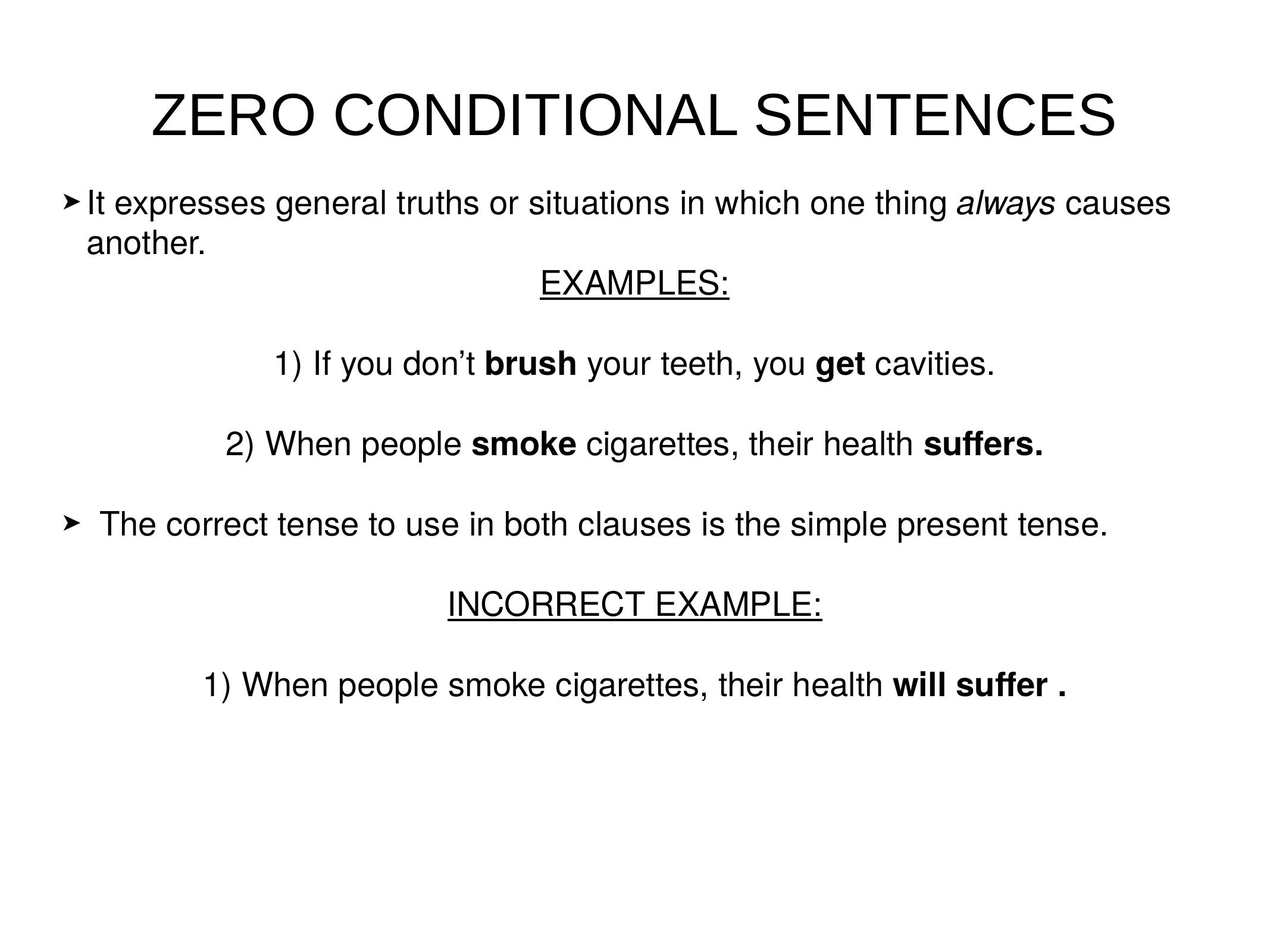

# zero conditional sentences

It expresses general truths or situations in which one thing always causes another.
EXAMPLES:

1) If you don’t brush your teeth, you get cavities.

2) When people smoke cigarettes, their health suffers.

The correct tense to use in both clauses is the simple present tense.

INCORRECT EXAMPLE:

1) When people smoke cigarettes, their health will suffer .